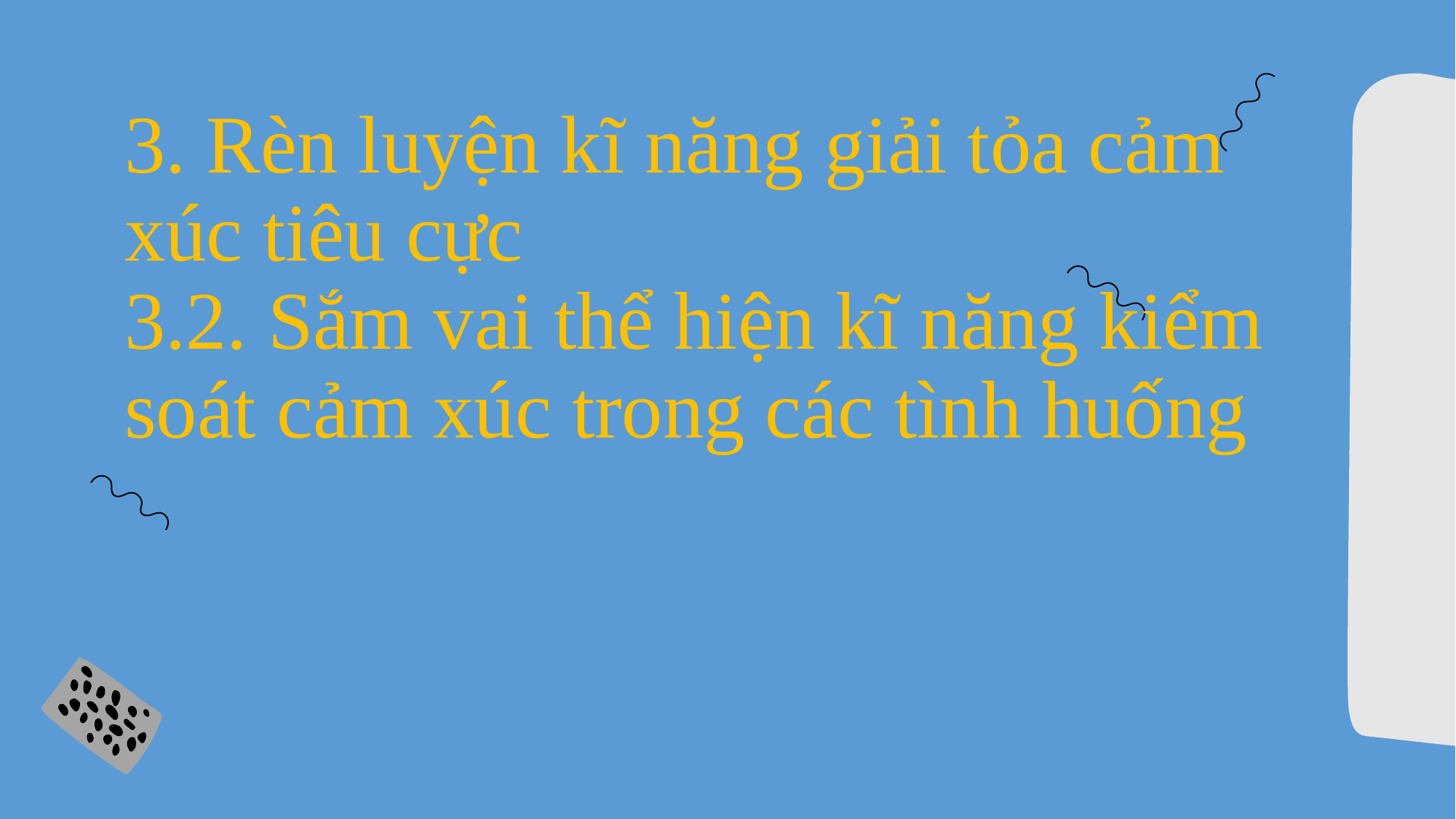

# 3. Rèn luyện kĩ năng giải tỏa cảm xúc tiêu cực 3.2. Sắm vai thể hiện kĩ năng kiểm soát cảm xúc trong các tình huống